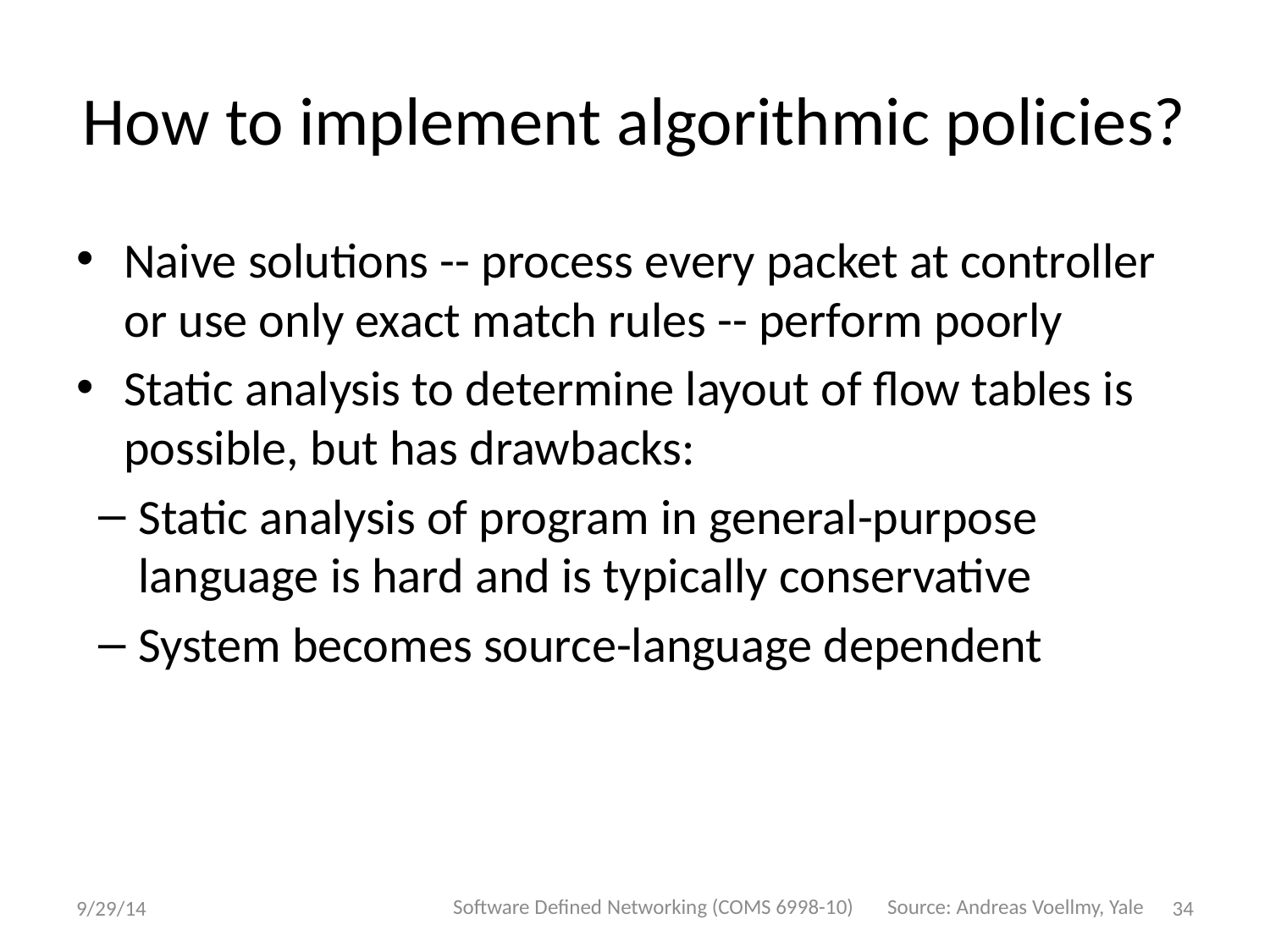

# How to implement algorithmic policies?
Naive solutions -- process every packet at controller or use only exact match rules -- perform poorly
Static analysis to determine layout of flow tables is possible, but has drawbacks:
Static analysis of program in general-purpose language is hard and is typically conservative
System becomes source-language dependent
Software Defined Networking (COMS 6998-10)
Source: Andreas Voellmy, Yale
9/29/14
34